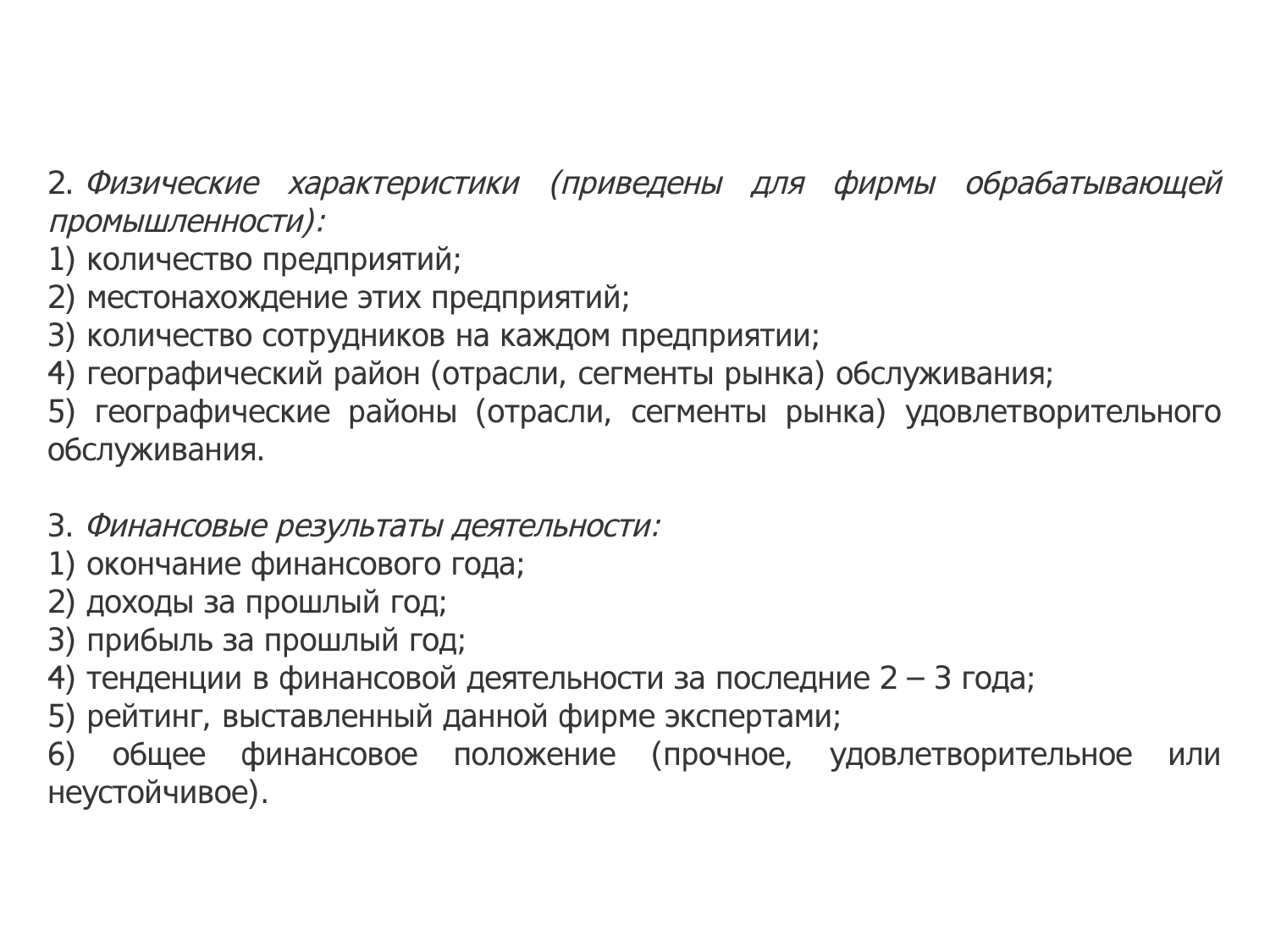

2. Физические характеристики (приведены для фирмы обрабатывающей промышленности):
1) количество предприятий;
2) местонахождение этих предприятий;
3) количество сотрудников на каждом предприятии;
4) географический район (отрасли, сегменты рынка) обслуживания;
5) географические районы (отрасли, сегменты рынка) удовлетворительного обслуживания.

3. Финансовые результаты деятельности:
1) окончание финансового года;
2) доходы за прошлый год;
3) прибыль за прошлый год;
4) тенденции в финансовой деятельности за последние 2 – 3 года;
5) рейтинг, выставленный данной фирме экспертами;
6) общее финансовое положение (прочное, удовлетворительное или неустойчивое).